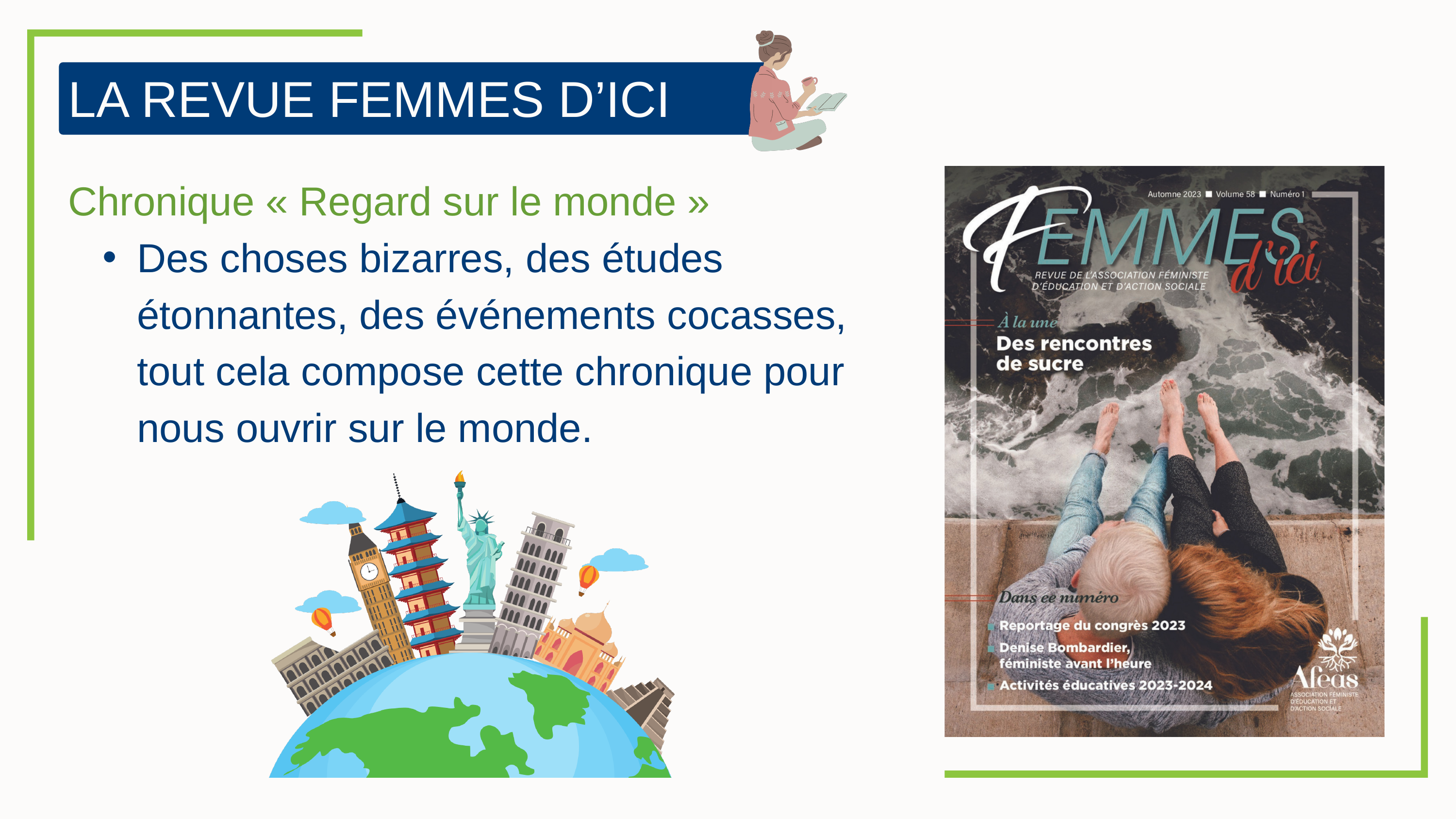

LA REVUE FEMMES D’ICI

Chronique « Regard sur le monde »
Des choses bizarres, des études étonnantes, des événements cocasses, tout cela compose cette chronique pour nous ouvrir sur le monde.